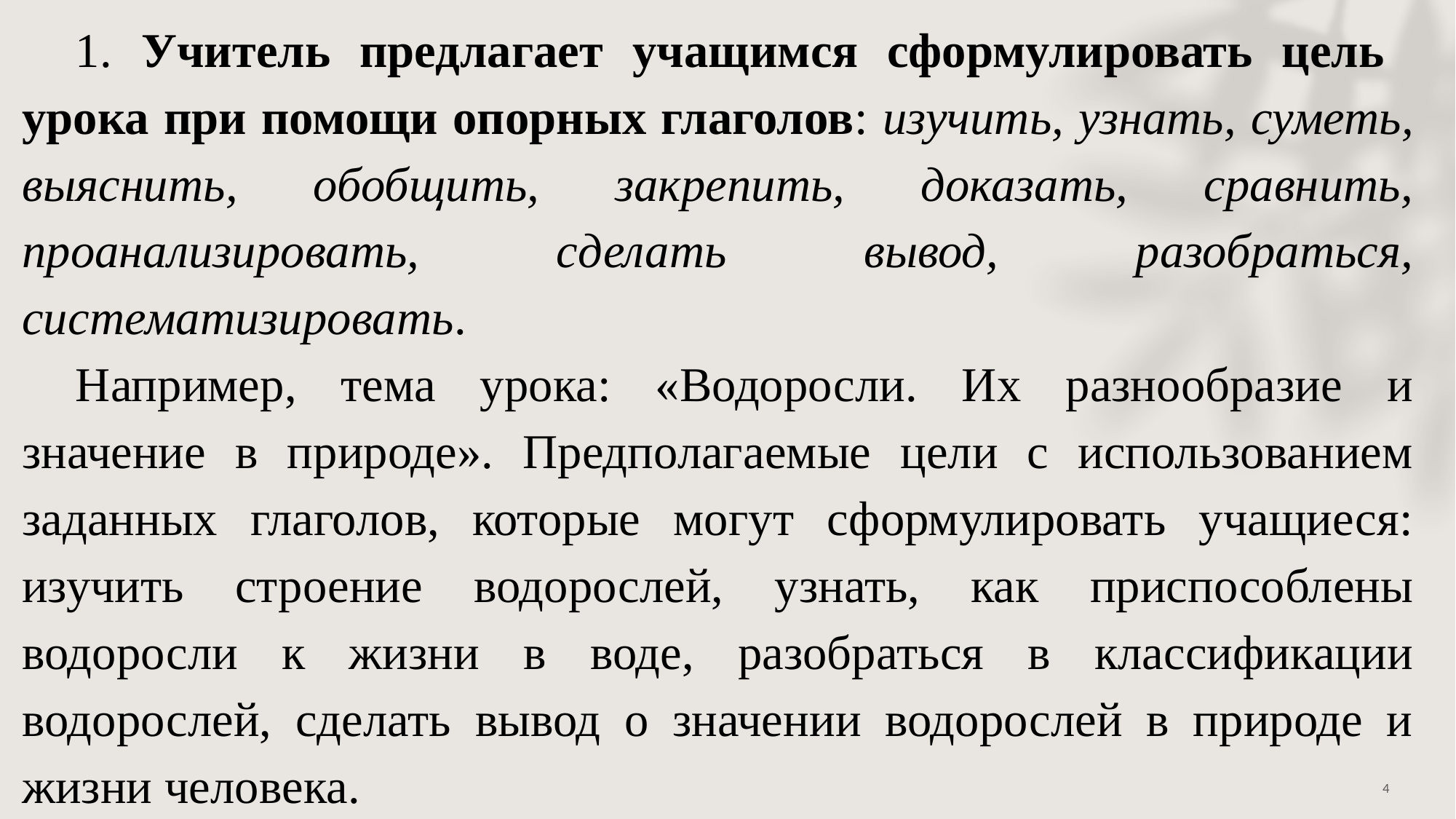

1. Учитель предлагает учащимся сформулировать цель  урока при помощи опорных глаголов: изучить, узнать, суметь, выяснить, обобщить, закрепить, доказать, сравнить, проанализировать, сделать вывод, разобраться, систематизировать.
Например, тема урока: «Водоросли. Их разнообразие и значение в природе». Предполагаемые цели с использованием заданных глаголов, которые могут сформулировать учащиеся: изучить строение водорослей, узнать, как приспособлены водоросли к жизни в воде, разобраться в классификации водорослей, сделать вывод о значении водорослей в природе и жизни человека.
4